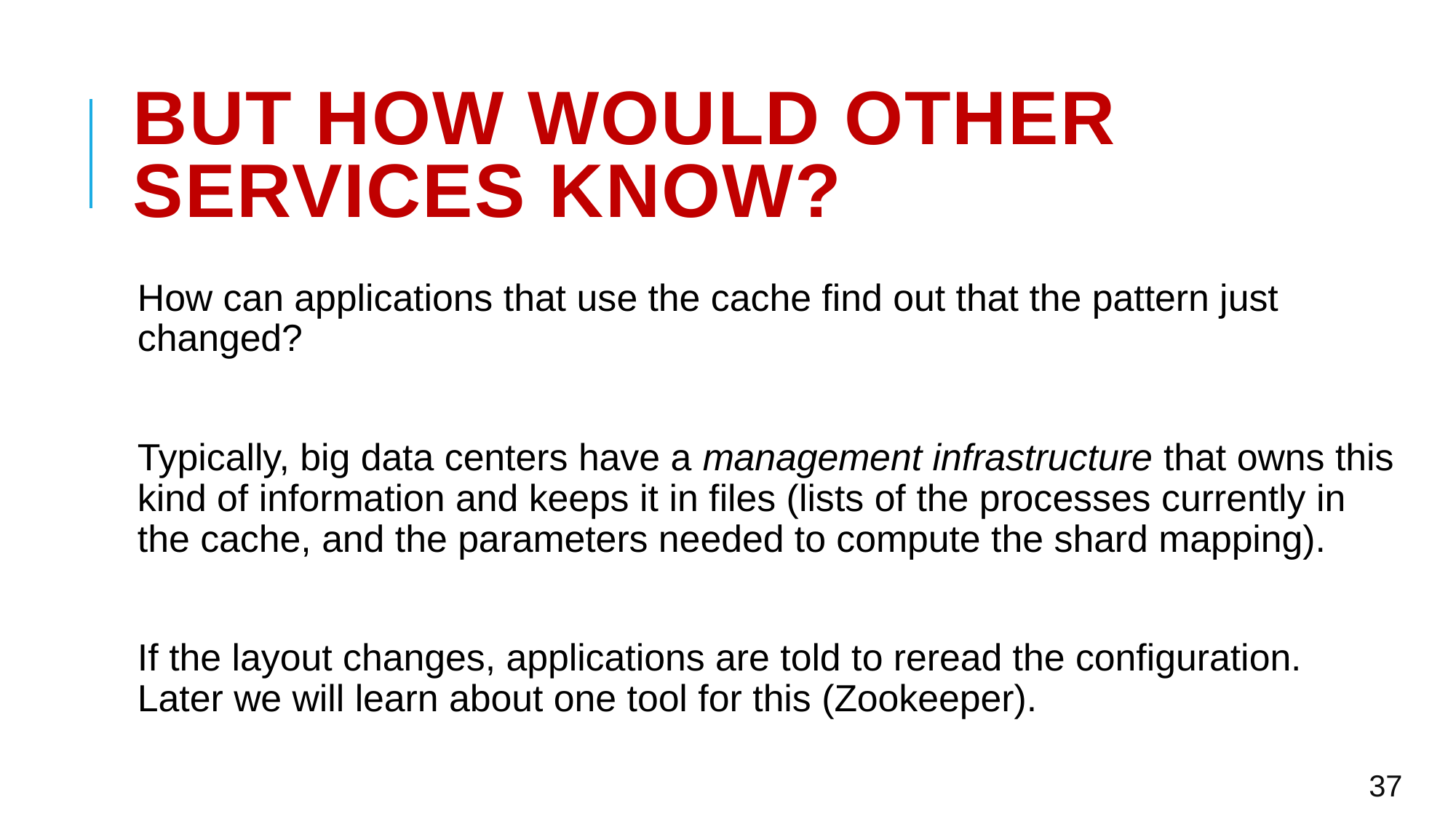

# But how would other services know?
How can applications that use the cache find out that the pattern just changed?

Typically, big data centers have a management infrastructure that owns this kind of information and keeps it in files (lists of the processes currently in the cache, and the parameters needed to compute the shard mapping).

If the layout changes, applications are told to reread the configuration.  Later we will learn about one tool for this (Zookeeper).
37